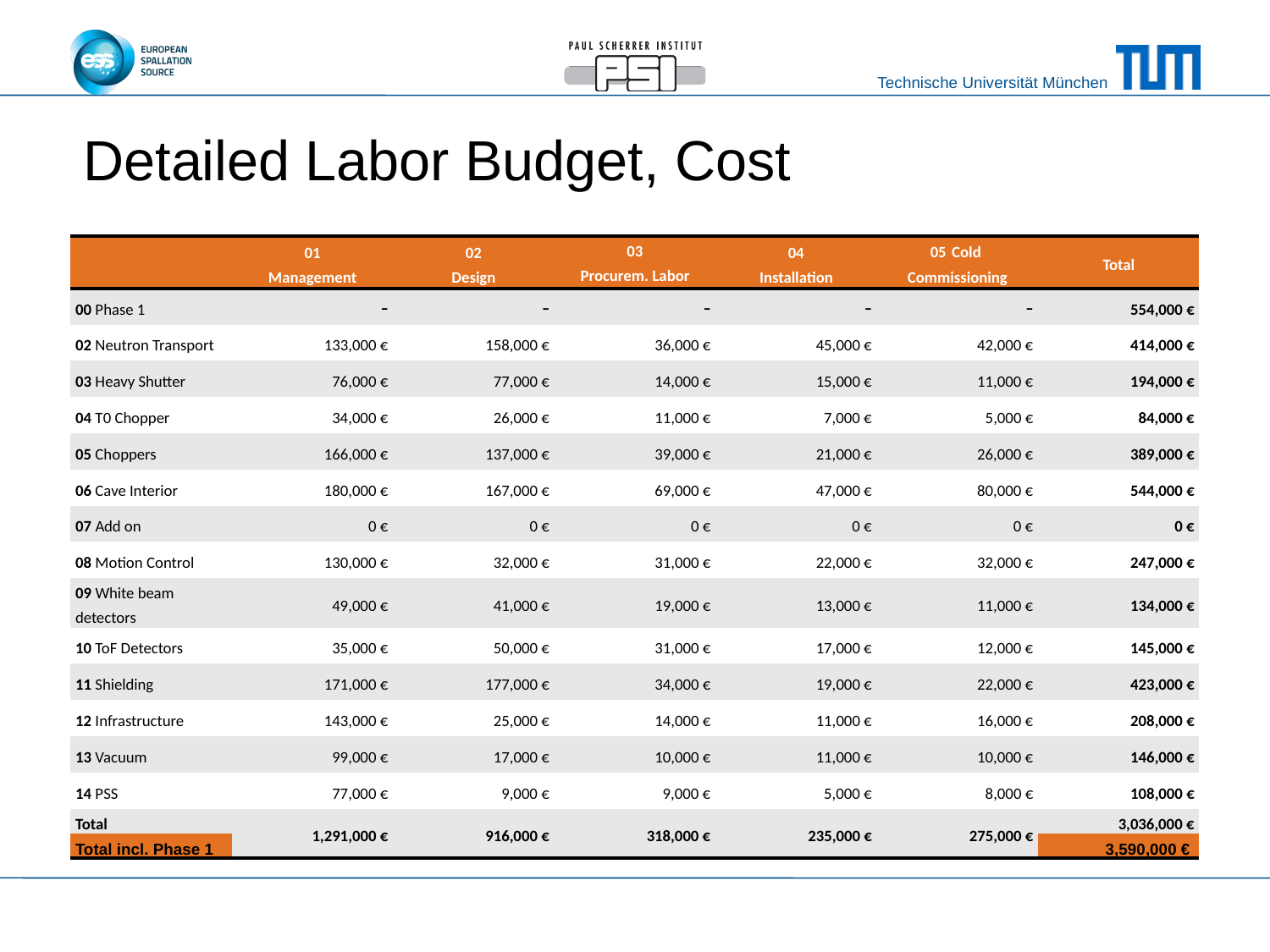

# Detailed Labor Budget, Cost
|  | 01 Management | 02 Design | 03 Procurem. Labor | 04 Installation | 05 Cold Commissioning | Total |
| --- | --- | --- | --- | --- | --- | --- |
| 00 Phase 1 | - | - | - | - | - | 554,000 € |
| 02 Neutron Transport | 133,000 € | 158,000 € | 36,000 € | 45,000 € | 42,000 € | 414,000 € |
| 03 Heavy Shutter | 76,000 € | 77,000 € | 14,000 € | 15,000 € | 11,000 € | 194,000 € |
| 04 T0 Chopper | 34,000 € | 26,000 € | 11,000 € | 7,000 € | 5,000 € | 84,000 € |
| 05 Choppers | 166,000 € | 137,000 € | 39,000 € | 21,000 € | 26,000 € | 389,000 € |
| 06 Cave Interior | 180,000 € | 167,000 € | 69,000 € | 47,000 € | 80,000 € | 544,000 € |
| 07 Add on | 0 € | 0 € | 0 € | 0 € | 0 € | 0 € |
| 08 Motion Control | 130,000 € | 32,000 € | 31,000 € | 22,000 € | 32,000 € | 247,000 € |
| 09 White beam detectors | 49,000 € | 41,000 € | 19,000 € | 13,000 € | 11,000 € | 134,000 € |
| 10 ToF Detectors | 35,000 € | 50,000 € | 31,000 € | 17,000 € | 12,000 € | 145,000 € |
| 11 Shielding | 171,000 € | 177,000 € | 34,000 € | 19,000 € | 22,000 € | 423,000 € |
| 12 Infrastructure | 143,000 € | 25,000 € | 14,000 € | 11,000 € | 16,000 € | 208,000 € |
| 13 Vacuum | 99,000 € | 17,000 € | 10,000 € | 11,000 € | 10,000 € | 146,000 € |
| 14 PSS | 77,000 € | 9,000 € | 9,000 € | 5,000 € | 8,000 € | 108,000 € |
| Total | 1,291,000 € | 916,000 € | 318,000 € | 235,000 € | 275,000 € | 3,036,000 € |
| Total incl. Phase 1 |  |  |  |  |  | 3,590,000 € |